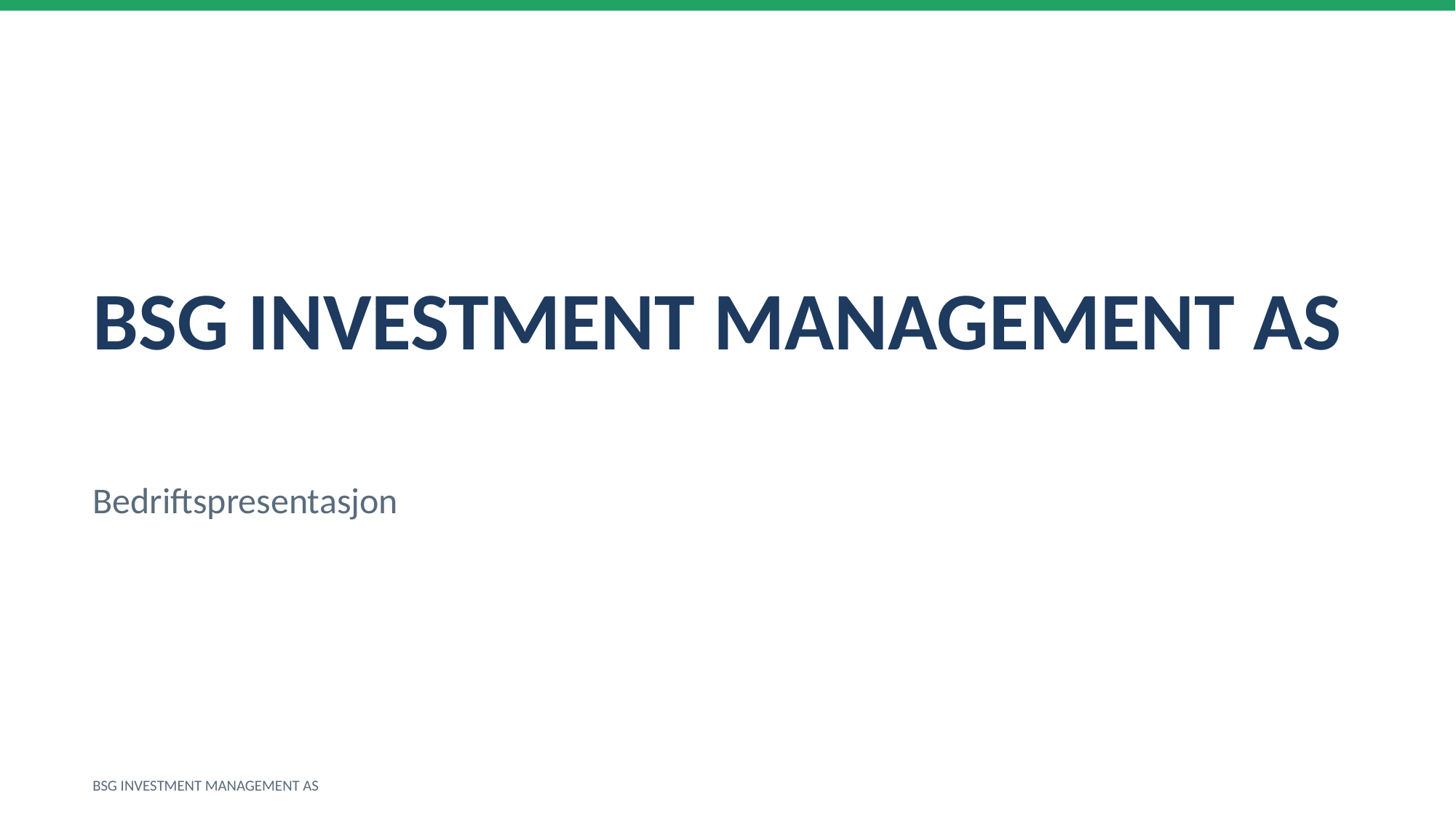

BSG INVESTMENT MANAGEMENT AS
Bedriftspresentasjon
BSG INVESTMENT MANAGEMENT AS